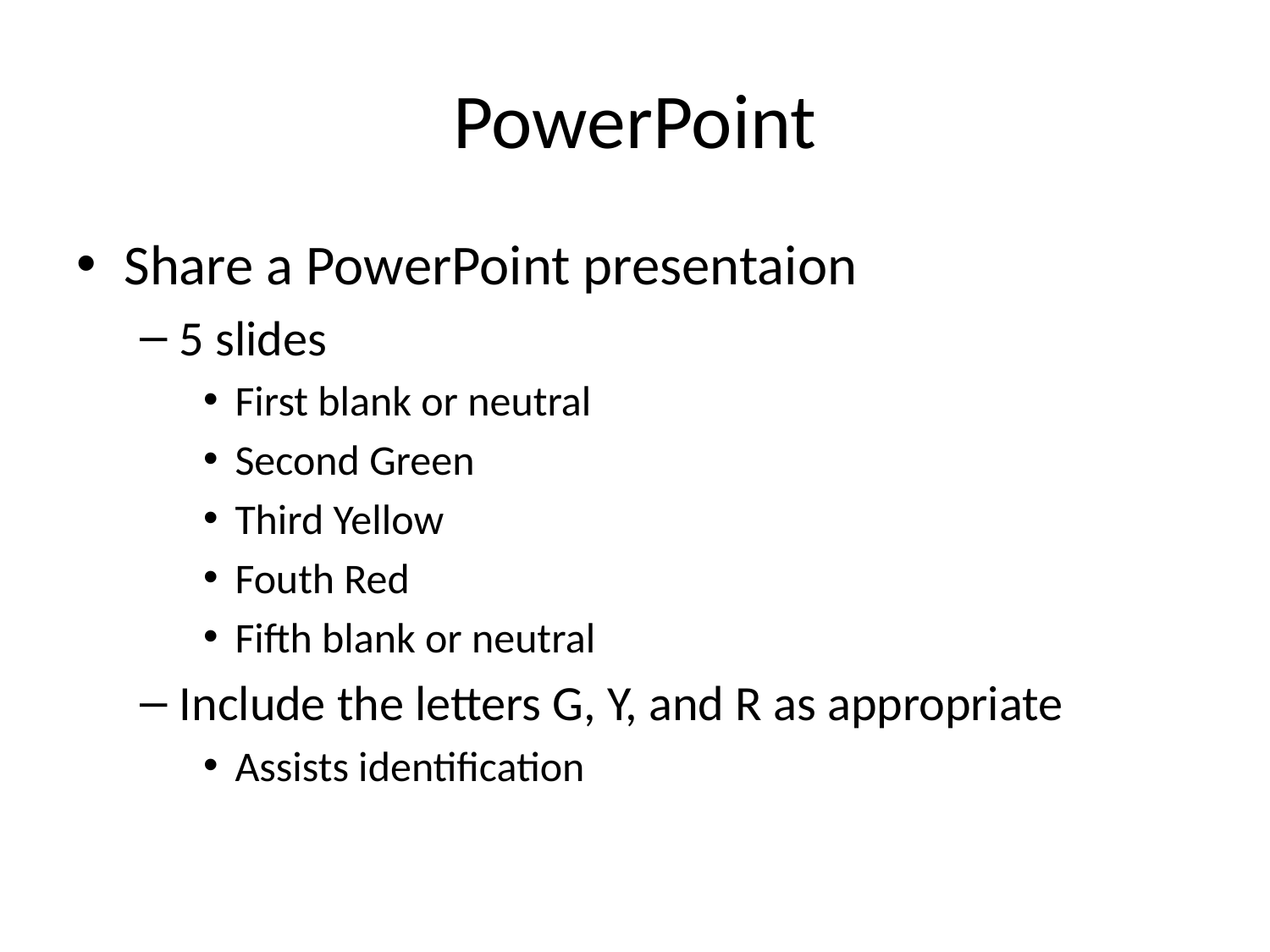

# PowerPoint
Share a PowerPoint presentaion
5 slides
First blank or neutral
Second Green
Third Yellow
Fouth Red
Fifth blank or neutral
Include the letters G, Y, and R as appropriate
Assists identification